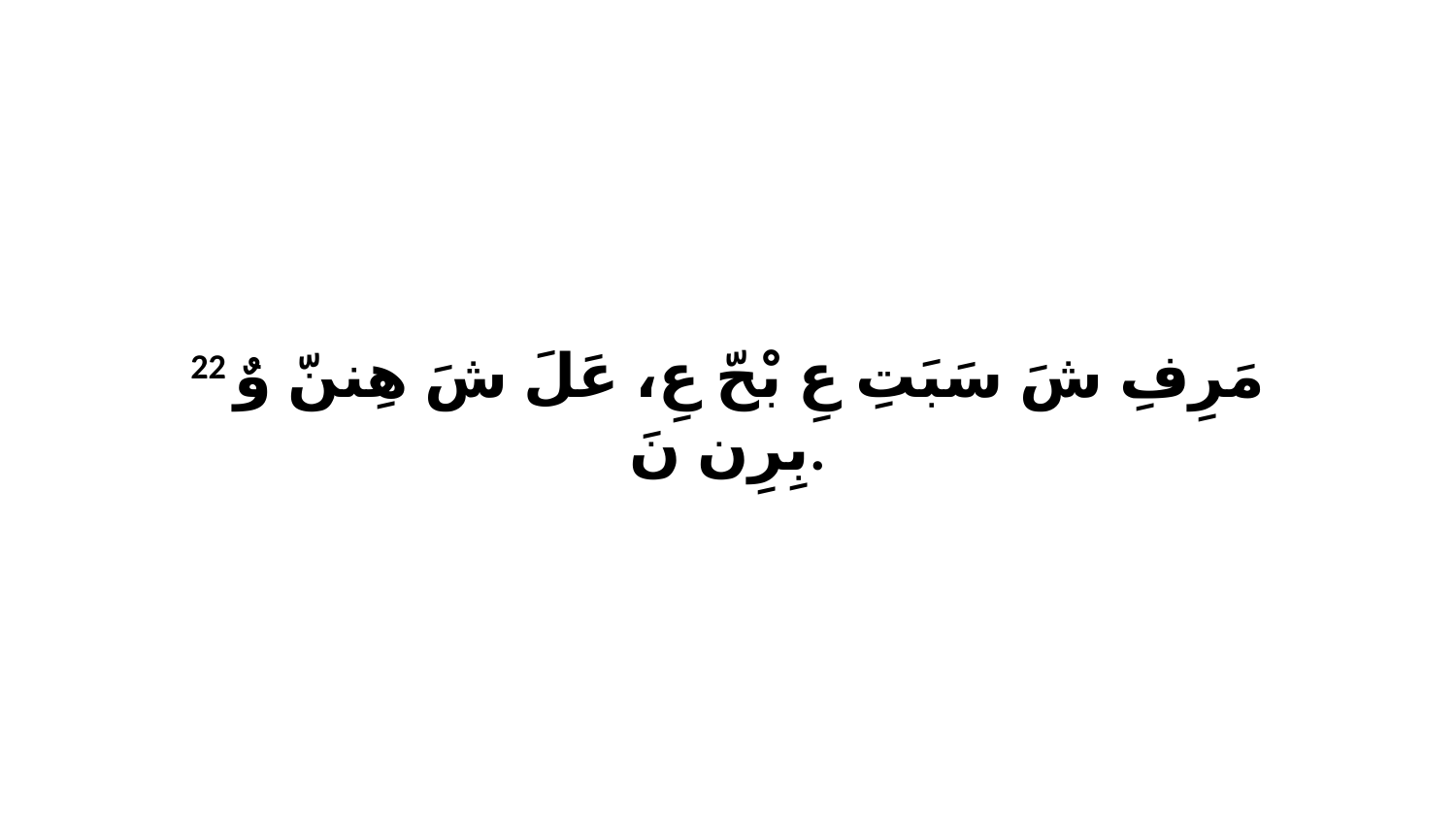

22 مَرِفِ شَ سَبَتِ عِ بْحّ عِ، عَلَ شَ هِننّ وٌ بِرِن نَ.